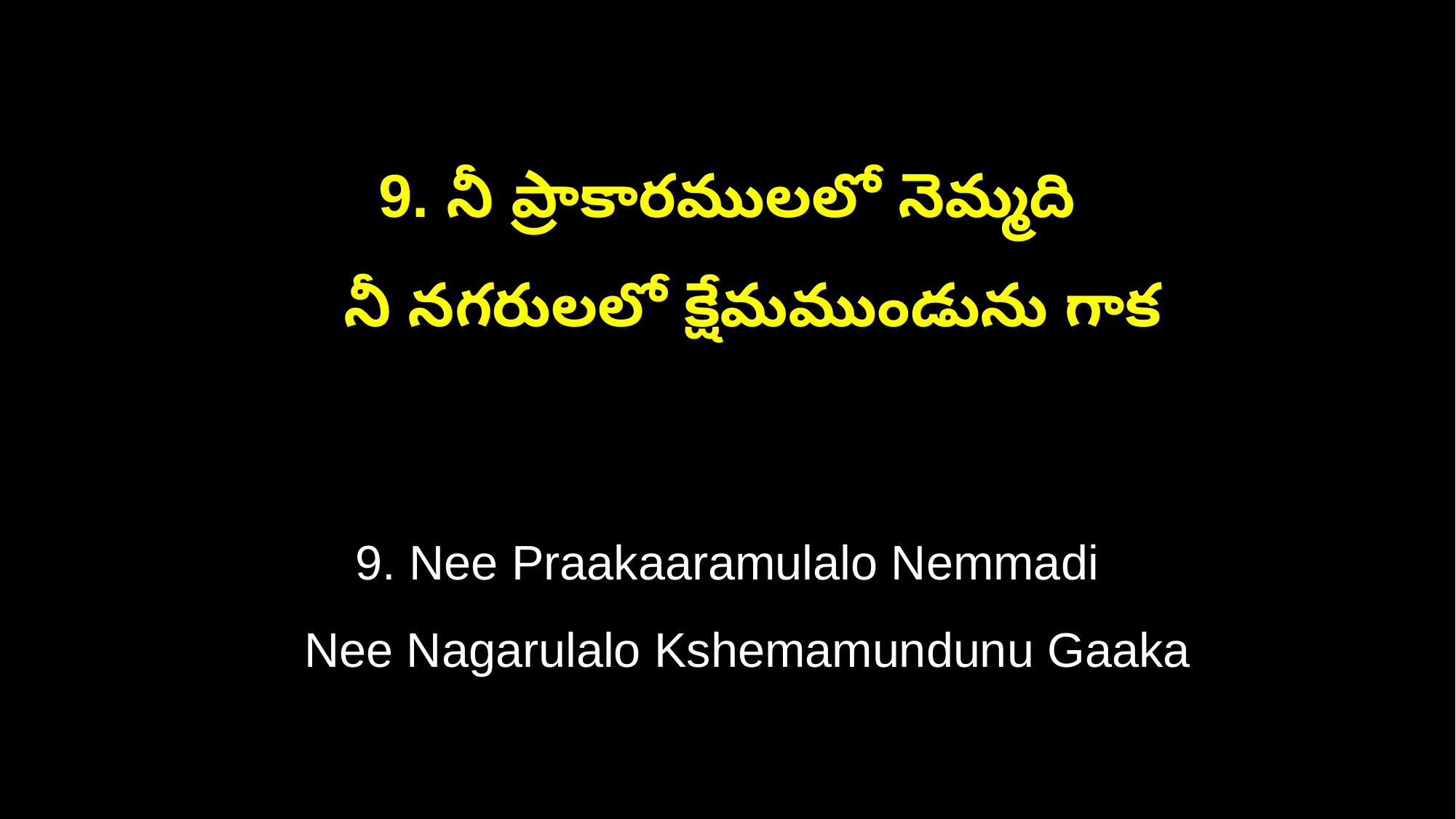

9. నీ ప్రాకారములలో నెమ్మది
   నీ నగరులలో క్షేమముండును గాక
9. Nee Praakaaramulalo Nemmadi
   Nee Nagarulalo Kshemamundunu Gaaka